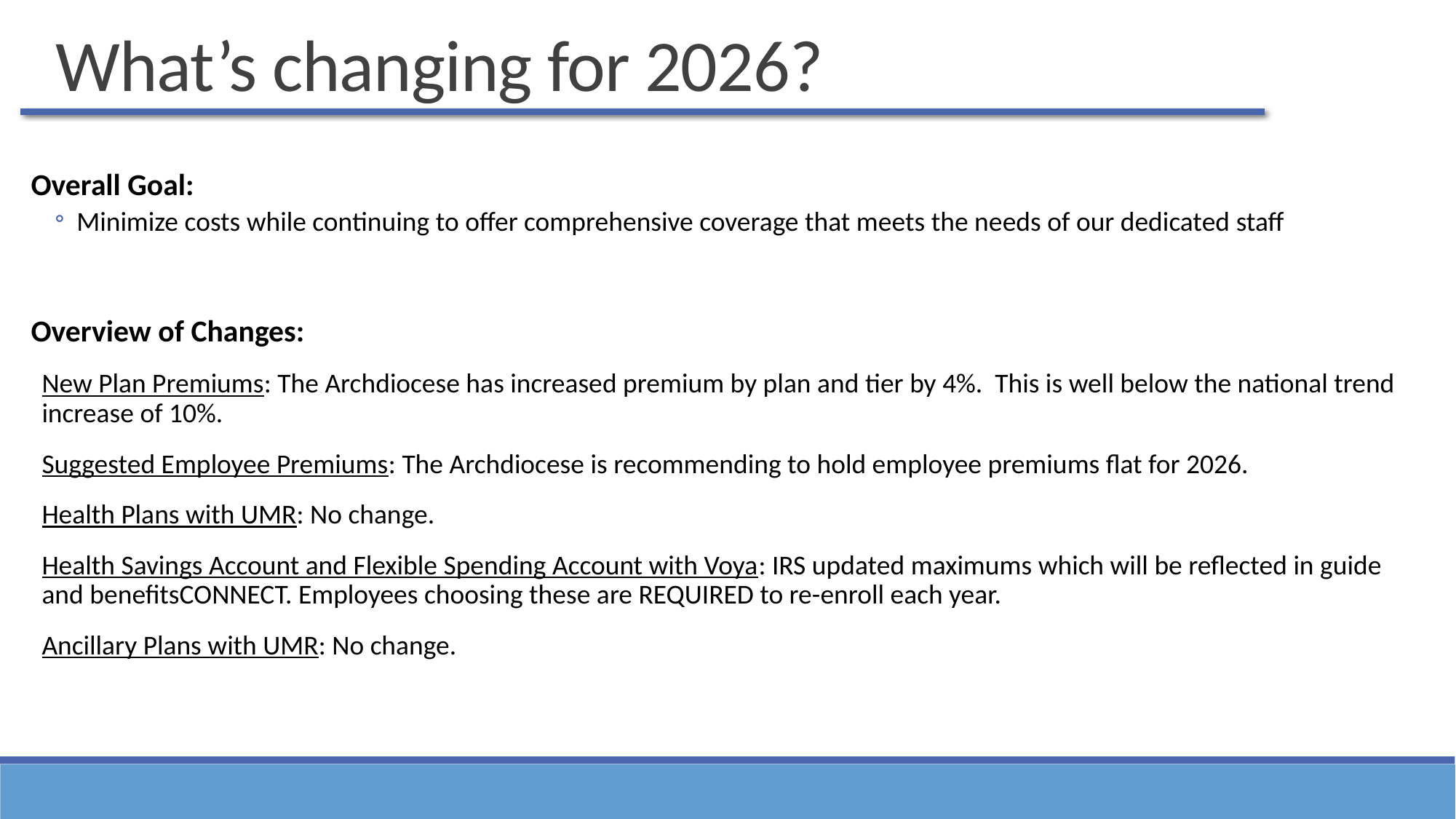

What’s changing for 2026?
Overall Goal:
Minimize costs while continuing to offer comprehensive coverage that meets the needs of our dedicated staff

Overview of Changes:
New Plan Premiums: The Archdiocese has increased premium by plan and tier by 4%.  This is well below the national trend increase of 10%.
Suggested Employee Premiums: The Archdiocese is recommending to hold employee premiums flat for 2026.
Health Plans with UMR: No change.
Health Savings Account and Flexible Spending Account with Voya: IRS updated maximums which will be reflected in guide and benefitsCONNECT. Employees choosing these are REQUIRED to re-enroll each year.
Ancillary Plans with UMR: No change.